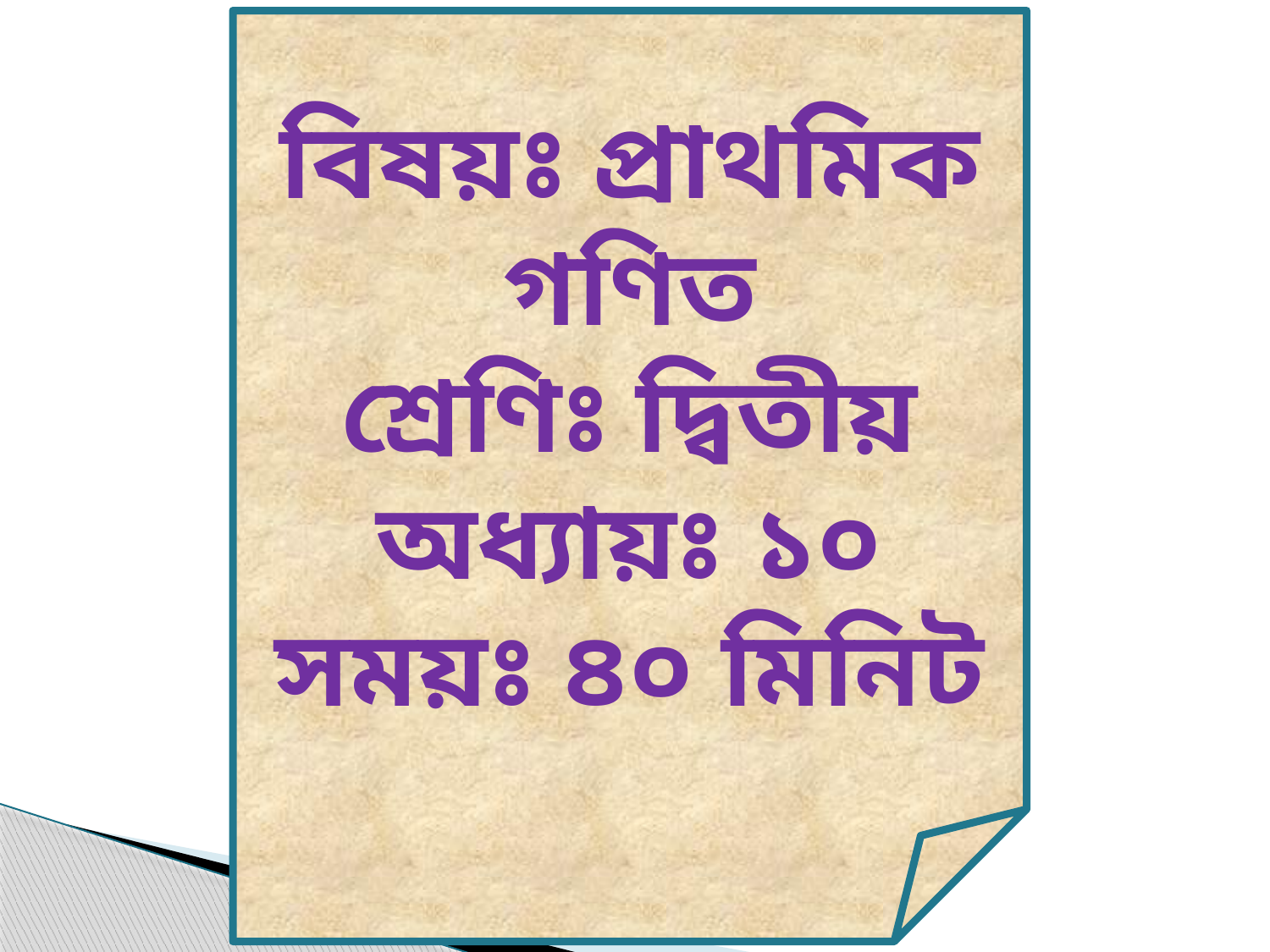

বিষয়ঃ প্রাথমিক গণিত
শ্রেণিঃ দ্বিতীয়
অধ্যায়ঃ ১০
সময়ঃ ৪০ মিনিট